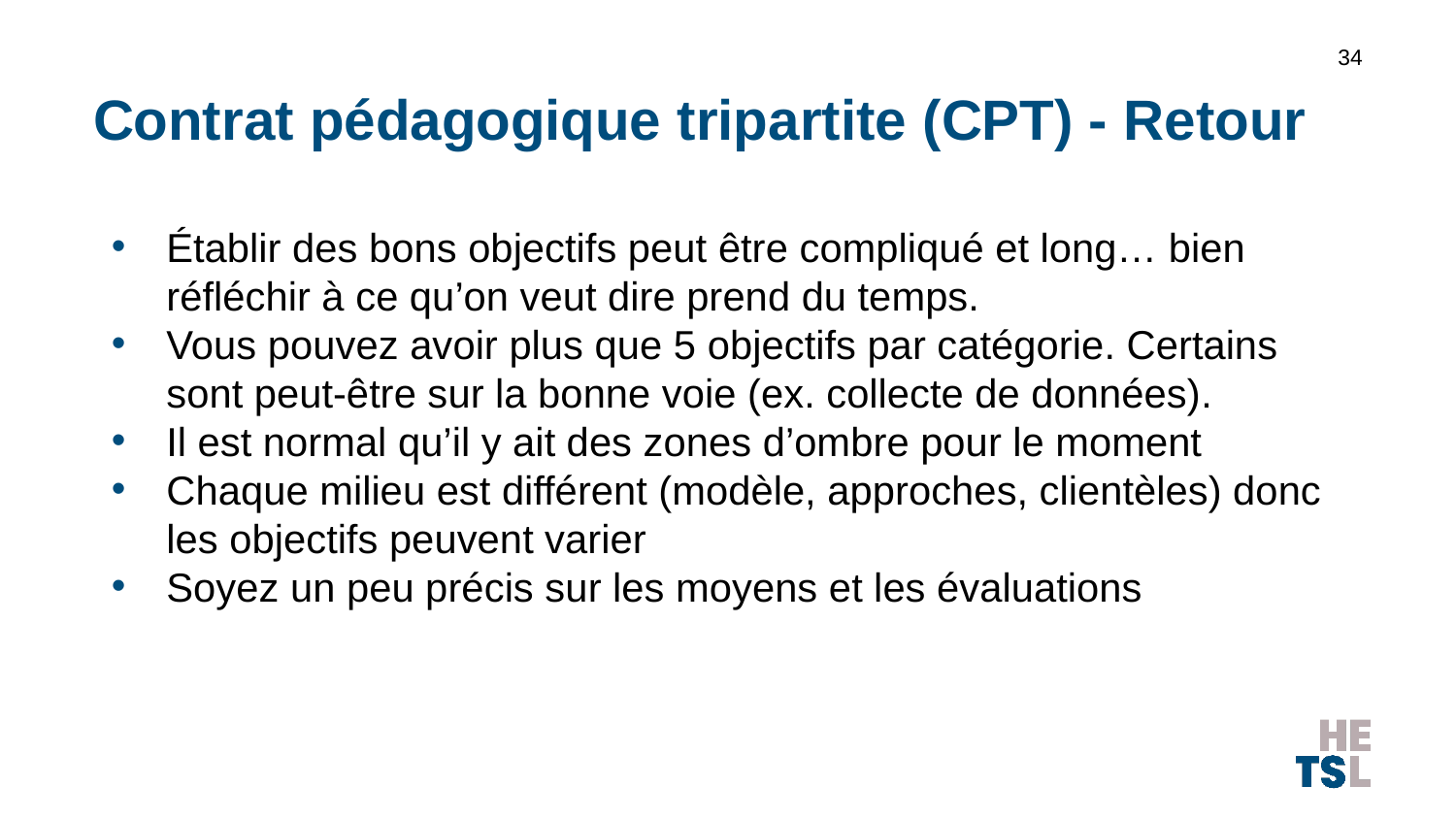

34
# Contrat pédagogique tripartite (CPT) - Retour
Établir des bons objectifs peut être compliqué et long… bien réfléchir à ce qu’on veut dire prend du temps.
Vous pouvez avoir plus que 5 objectifs par catégorie. Certains sont peut-être sur la bonne voie (ex. collecte de données).
Il est normal qu’il y ait des zones d’ombre pour le moment
Chaque milieu est différent (modèle, approches, clientèles) donc les objectifs peuvent varier
Soyez un peu précis sur les moyens et les évaluations